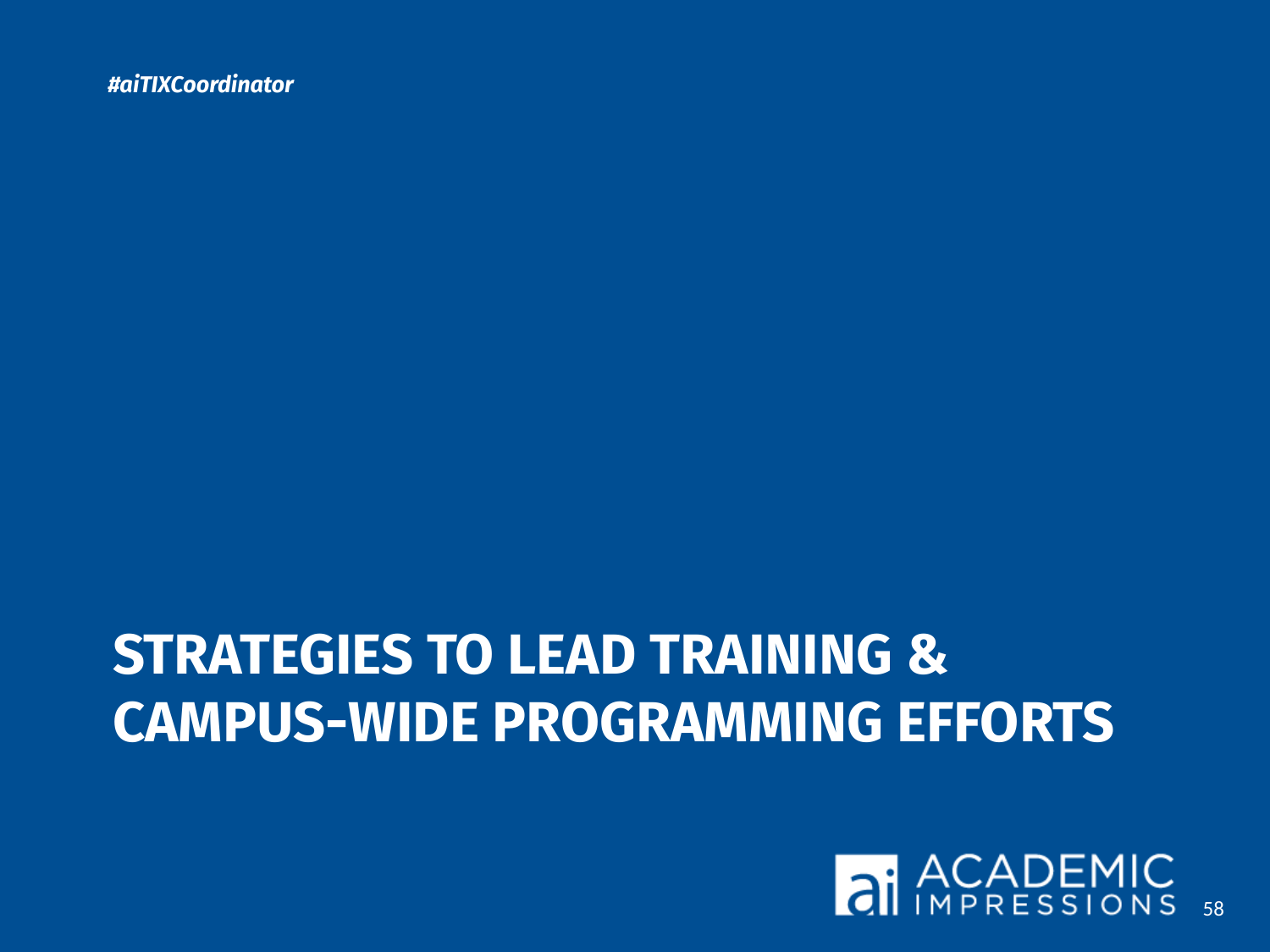

# Strategies to Lead Training & Campus-Wide Programming Efforts